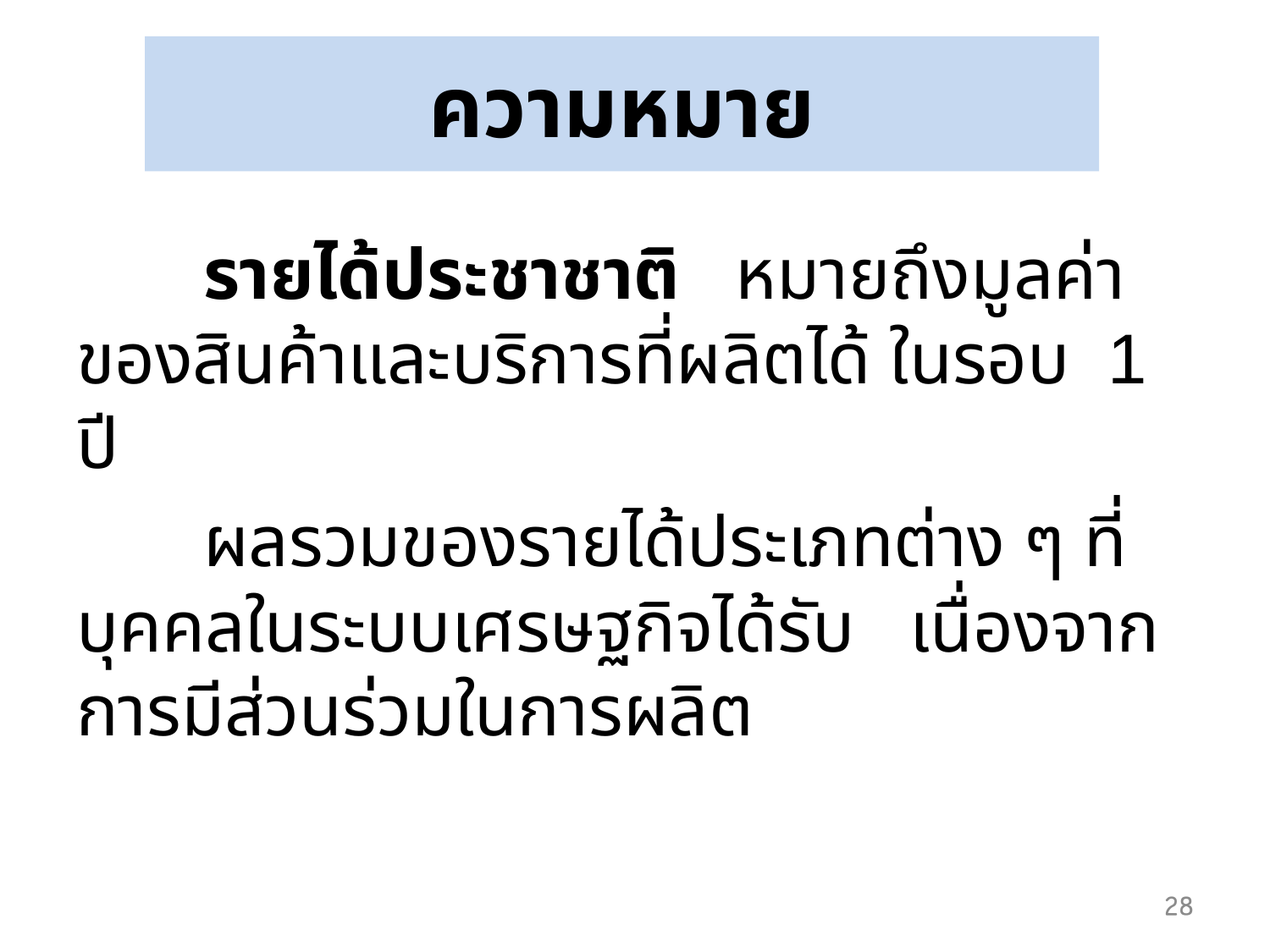

# ความหมาย
	รายได้ประชาชาติ   หมายถึงมูลค่าของสินค้าและบริการที่ผลิตได้ ในรอบ  1  ปี
	ผลรวมของรายได้ประเภทต่าง ๆ ที่บุคคลในระบบเศรษฐกิจได้รับ   เนื่องจากการมีส่วนร่วมในการผลิต
28